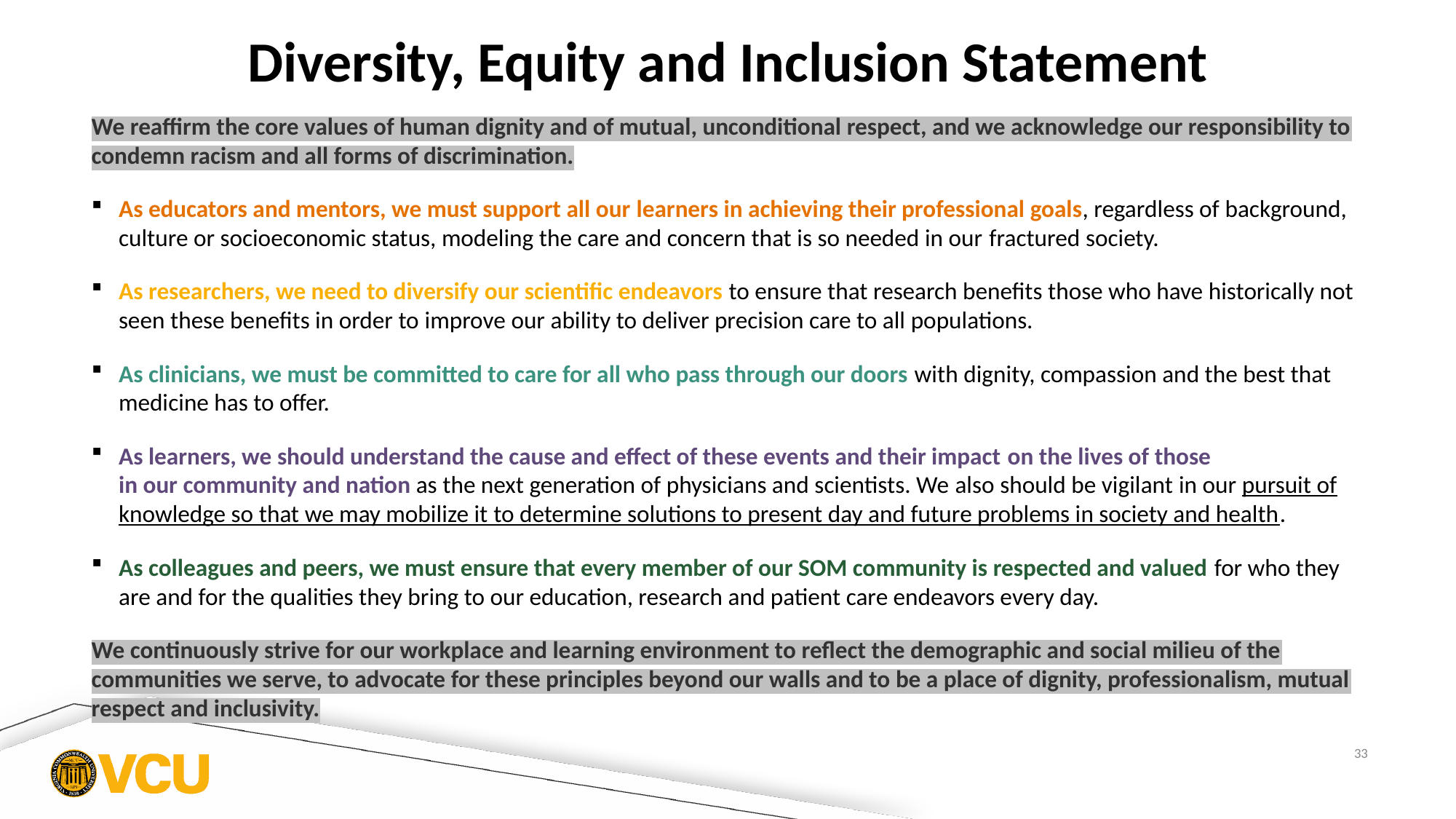

# Diversity, Equity and Inclusion Statement
We reaffirm the core values of human dignity and of mutual, unconditional respect, and we acknowledge our responsibility to condemn racism and all forms of discrimination.
As educators and mentors, we must support all our learners in achieving their professional goals, regardless of background, culture or socioeconomic status, modeling the care and concern that is so needed in our fractured society.
As researchers, we need to diversify our scientific endeavors to ensure that research benefits those who have historically not seen these benefits in order to improve our ability to deliver precision care to all populations.
As clinicians, we must be committed to care for all who pass through our doors with dignity, compassion and the best that medicine has to offer.
As learners, we should understand the cause and effect of these events and their impact on the lives of those in our community and nation as the next generation of physicians and scientists. We also should be vigilant in our pursuit of knowledge so that we may mobilize it to determine solutions to present day and future problems in society and health.
As colleagues and peers, we must ensure that every member of our SOM community is respected and valued for who they are and for the qualities they bring to our education, research and patient care endeavors every day.
We continuously strive for our workplace and learning environment to reflect the demographic and social milieu of the communities we serve, to advocate for these principles beyond our walls and to be a place of dignity, professionalism, mutual respect and inclusivity.
33